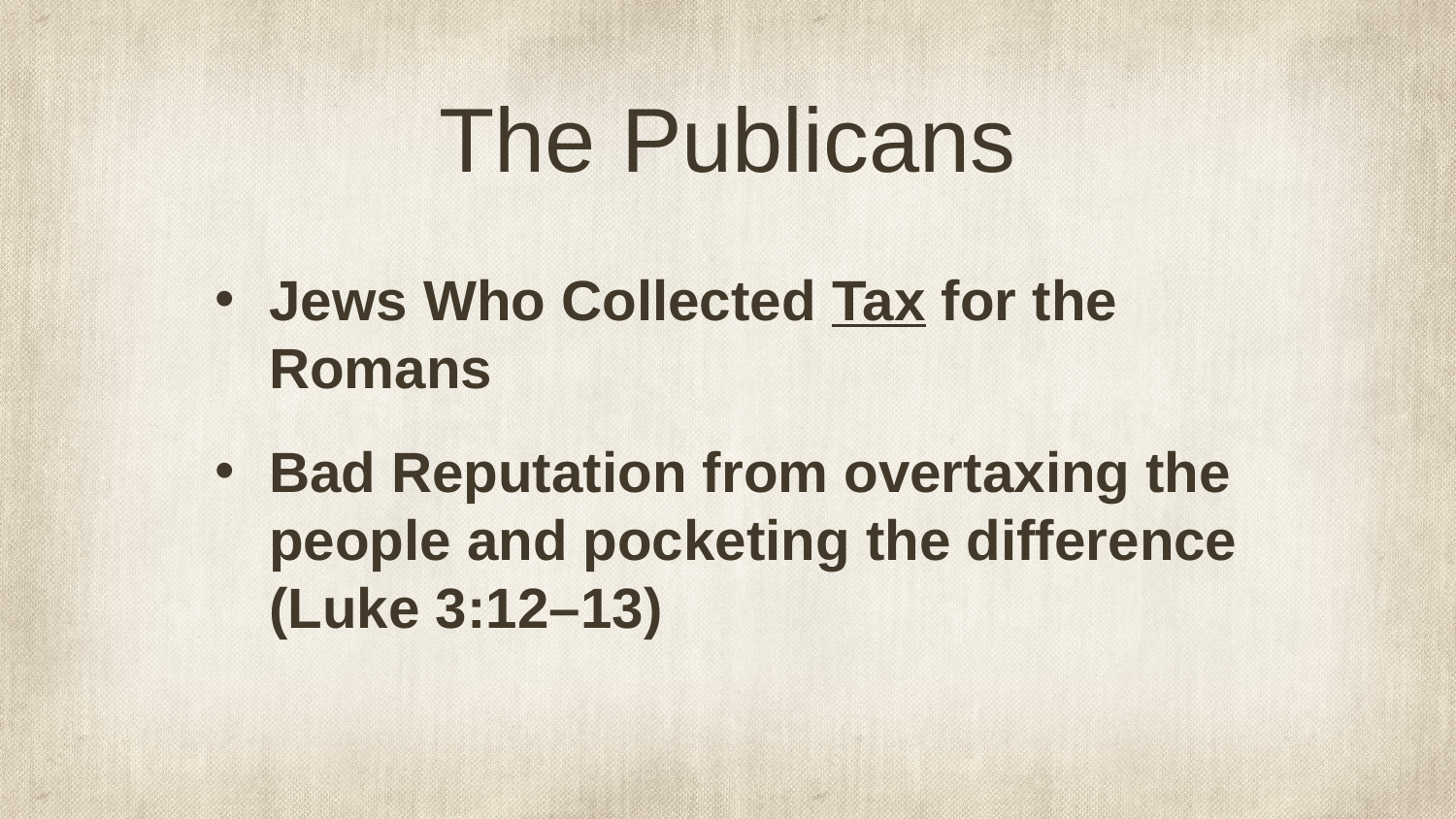

# The Publicans
Jews Who Collected Tax for the Romans
Bad Reputation from overtaxing the people and pocketing the difference (Luke 3:12–13)